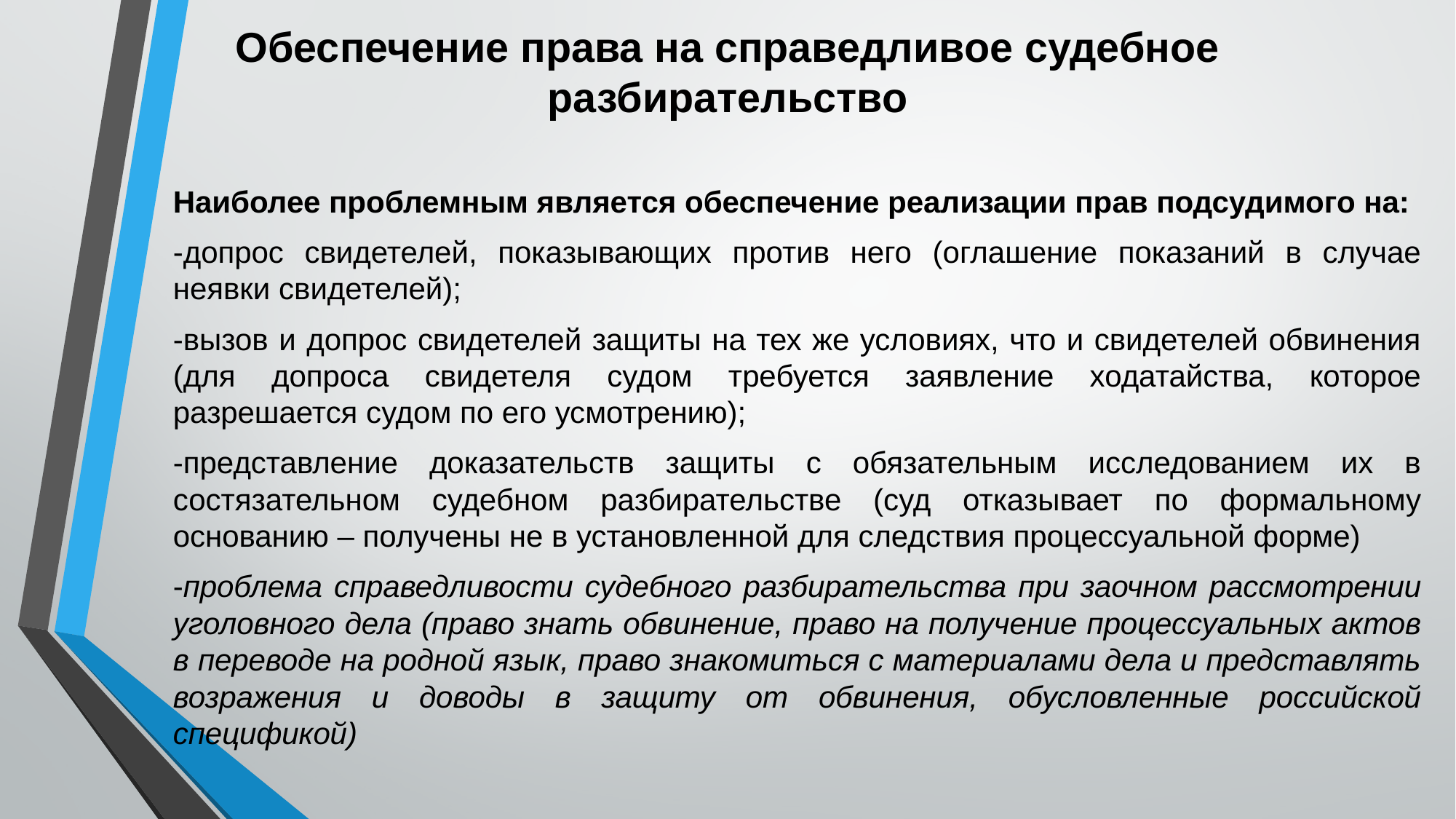

# Обеспечение права на справедливое судебное разбирательство
Наиболее проблемным является обеспечение реализации прав подсудимого на:
-допрос свидетелей, показывающих против него (оглашение показаний в случае неявки свидетелей);
-вызов и допрос свидетелей защиты на тех же условиях, что и свидетелей обвинения (для допроса свидетеля судом требуется заявление ходатайства, которое разрешается судом по его усмотрению);
-представление доказательств защиты с обязательным исследованием их в состязательном судебном разбирательстве (суд отказывает по формальному основанию – получены не в установленной для следствия процессуальной форме)
-проблема справедливости судебного разбирательства при заочном рассмотрении уголовного дела (право знать обвинение, право на получение процессуальных актов в переводе на родной язык, право знакомиться с материалами дела и представлять возражения и доводы в защиту от обвинения, обусловленные российской спецификой)